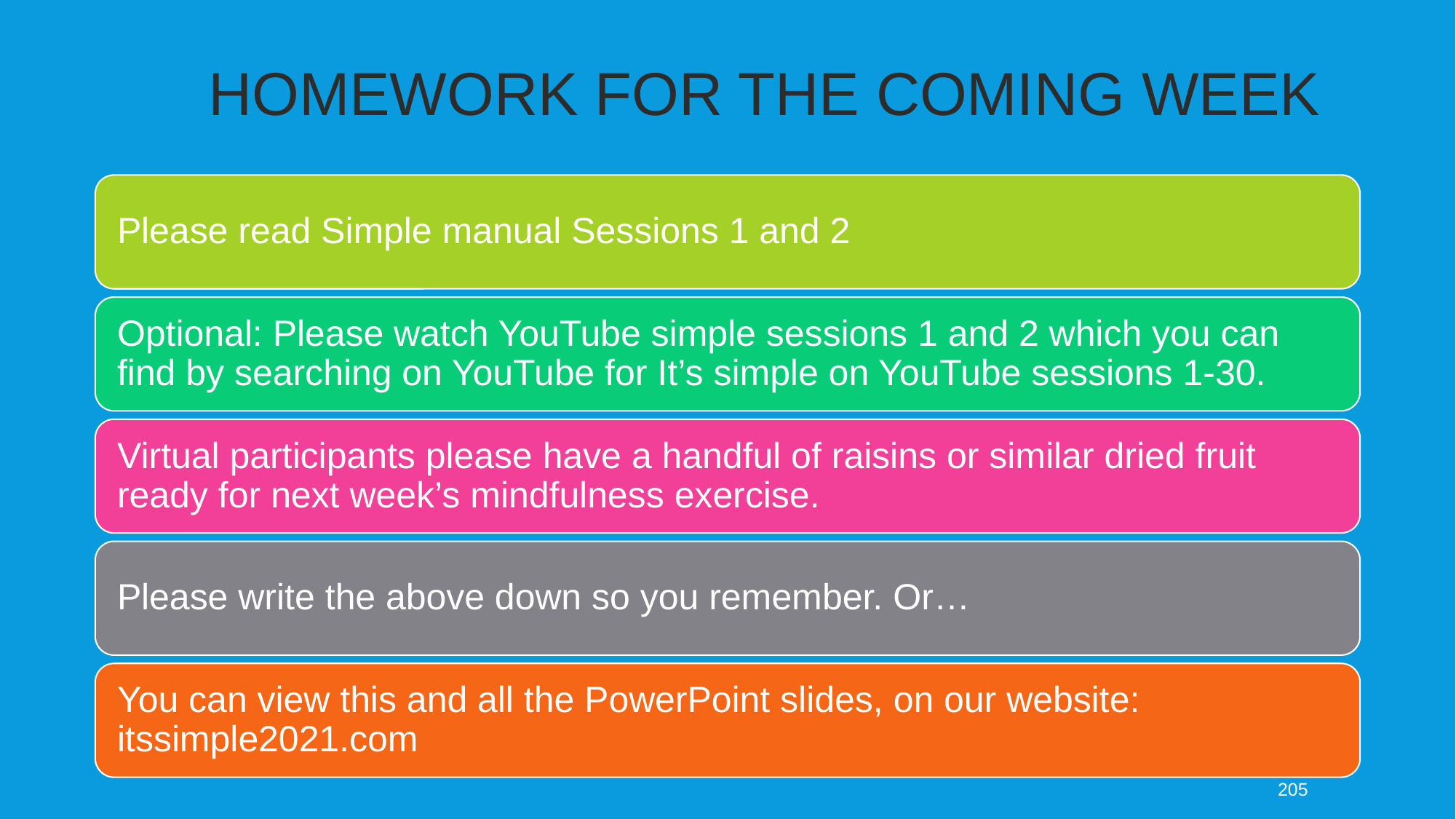

HOMEWORK FOR THE COMING WEEK
Please read Simple manual Sessions 1 and 2
Optional: Please watch YouTube simple sessions 1 and 2 which you can find by searching on YouTube for It’s simple on YouTube sessions 1-30.
Virtual participants please have a handful of raisins or similar dried fruit ready for next week’s mindfulness exercise.
Please write the above down so you remember. Or…
You can view this and all the PowerPoint slides, on our website: itssimple2021.com
205